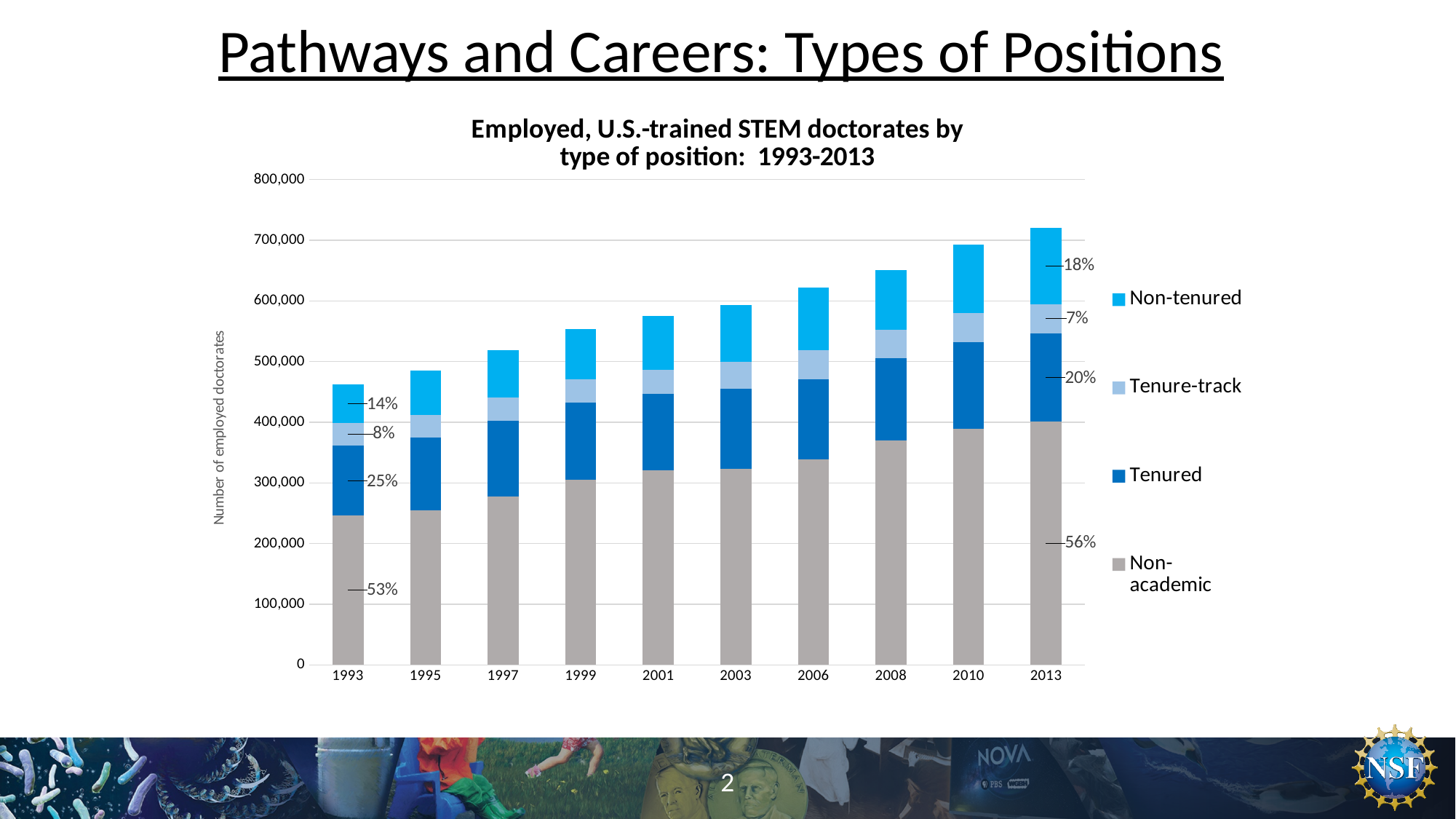

Pathways and Careers: Types of Positions

### Chart: Employed, U.S.-trained STEM doctorates by
type of position:  1993-2013

| Category | Non-academic | Tenured | Tenure-track | Non-tenured |
|---|---|---|---|---|
| 1993 | 246100.0 | 115500.0 | 37000.0 | 64200.0 |
| 1995 | 255300.0 | 119200.0 | 37700.0 | 72600.0 |
| 1997 | 277700.0 | 125100.0 | 38100.0 | 77500.0 |
| 1999 | 304700.0 | 127500.0 | 38700.0 | 82400.0 |
| 2001 | 320300.0 | 126400.0 | 40300.0 | 88000.0 |
| 2003 | 323300.0 | 132200.0 | 44000.0 | 93800.0 |
| 2006 | 338800.0 | 132000.0 | 48600.0 | 102100.0 |
| 2008 | 369400.0 | 136300.0 | 47100.0 | 98400.0 |
| 2010 | 389500.0 | 142100.0 | 48700.0 | 112600.0 |
| 2013 | 400700.0 | 146100.0 | 47600.0 | 126300.0 |
2